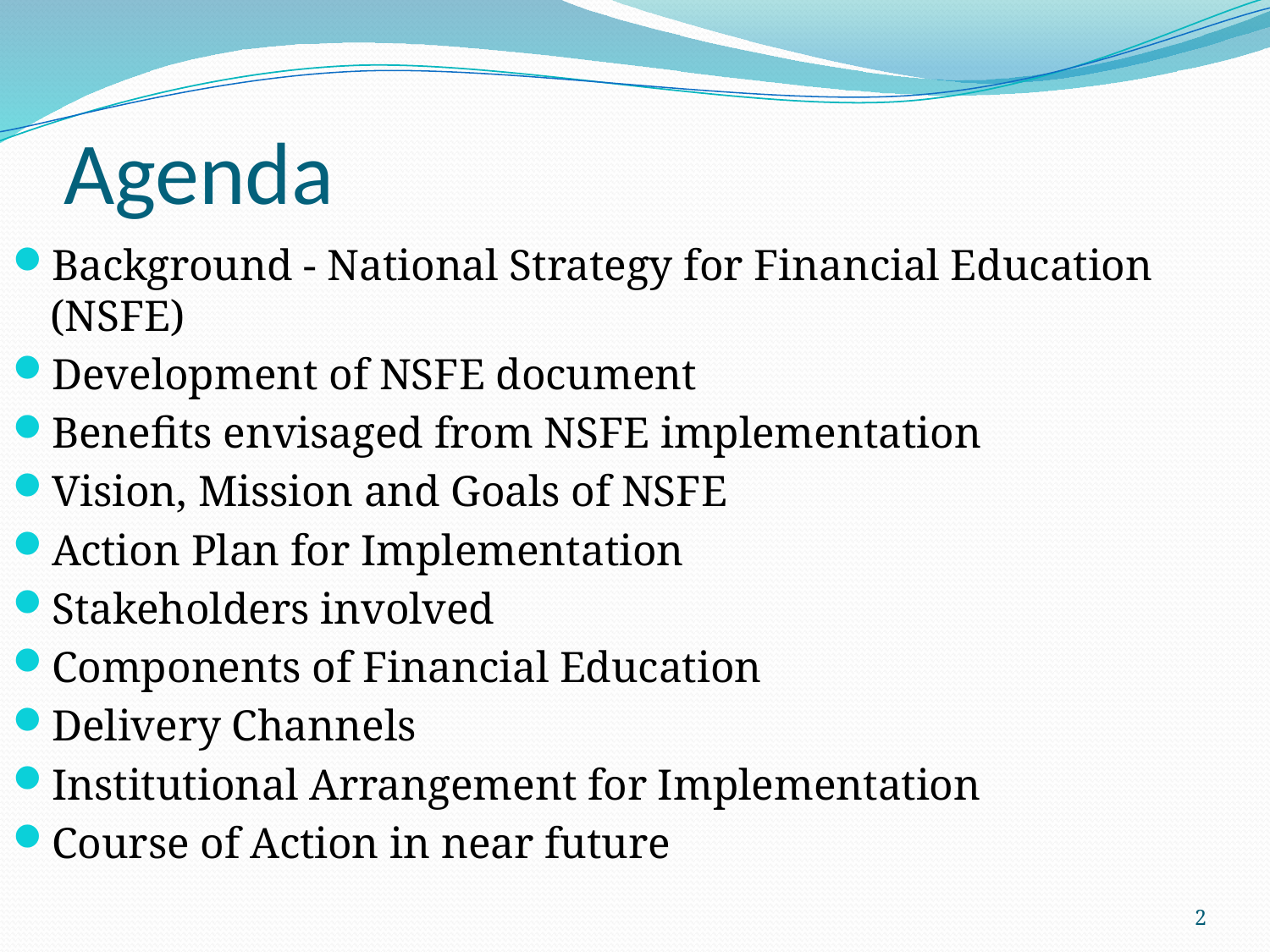

# Agenda
Background - National Strategy for Financial Education (NSFE)
Development of NSFE document
Benefits envisaged from NSFE implementation
Vision, Mission and Goals of NSFE
Action Plan for Implementation
Stakeholders involved
Components of Financial Education
Delivery Channels
Institutional Arrangement for Implementation
Course of Action in near future
2